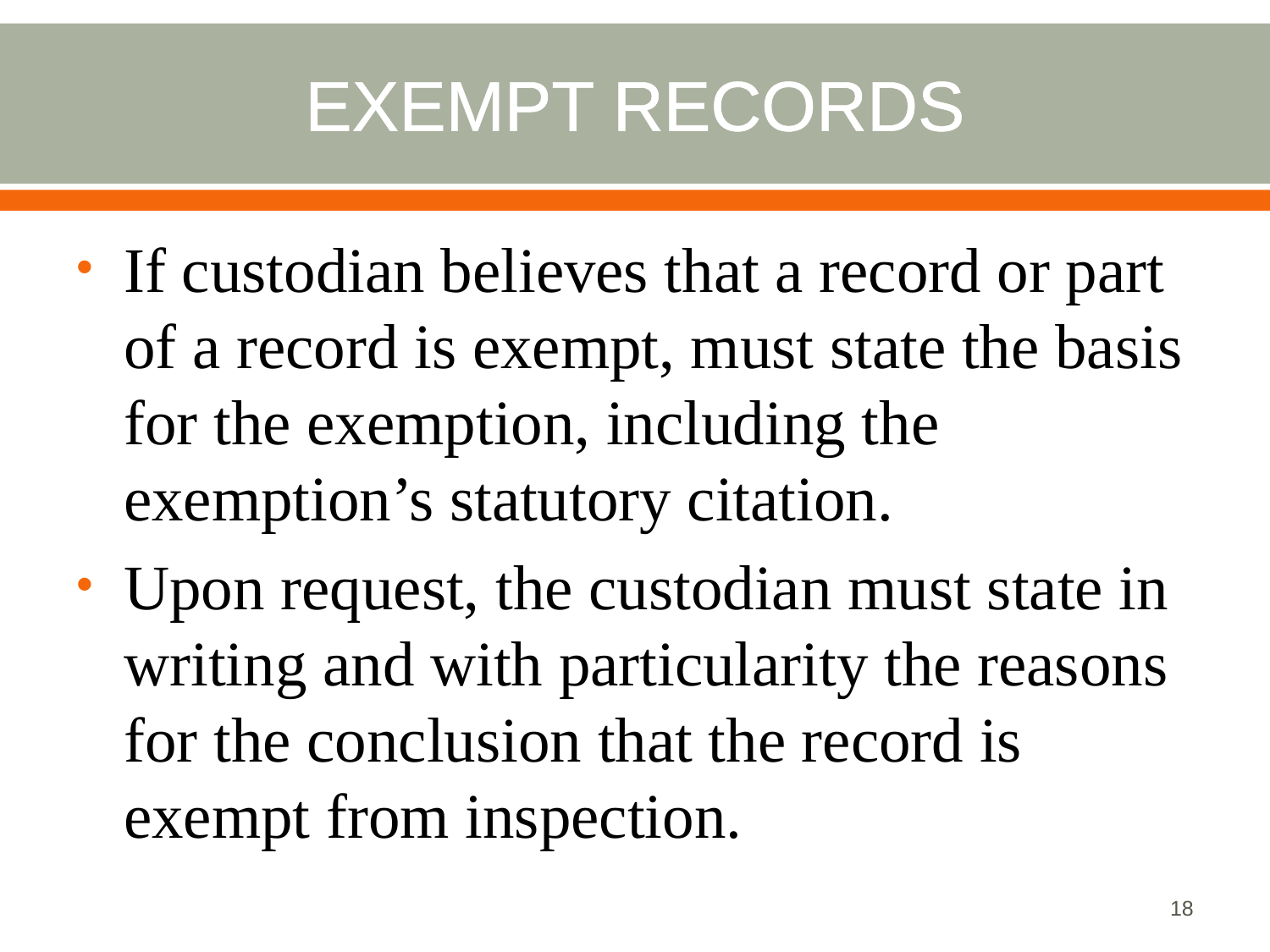

# Exempt records
If custodian believes that a record or part of a record is exempt, must state the basis for the exemption, including the exemption’s statutory citation.
Upon request, the custodian must state in writing and with particularity the reasons for the conclusion that the record is exempt from inspection.

18